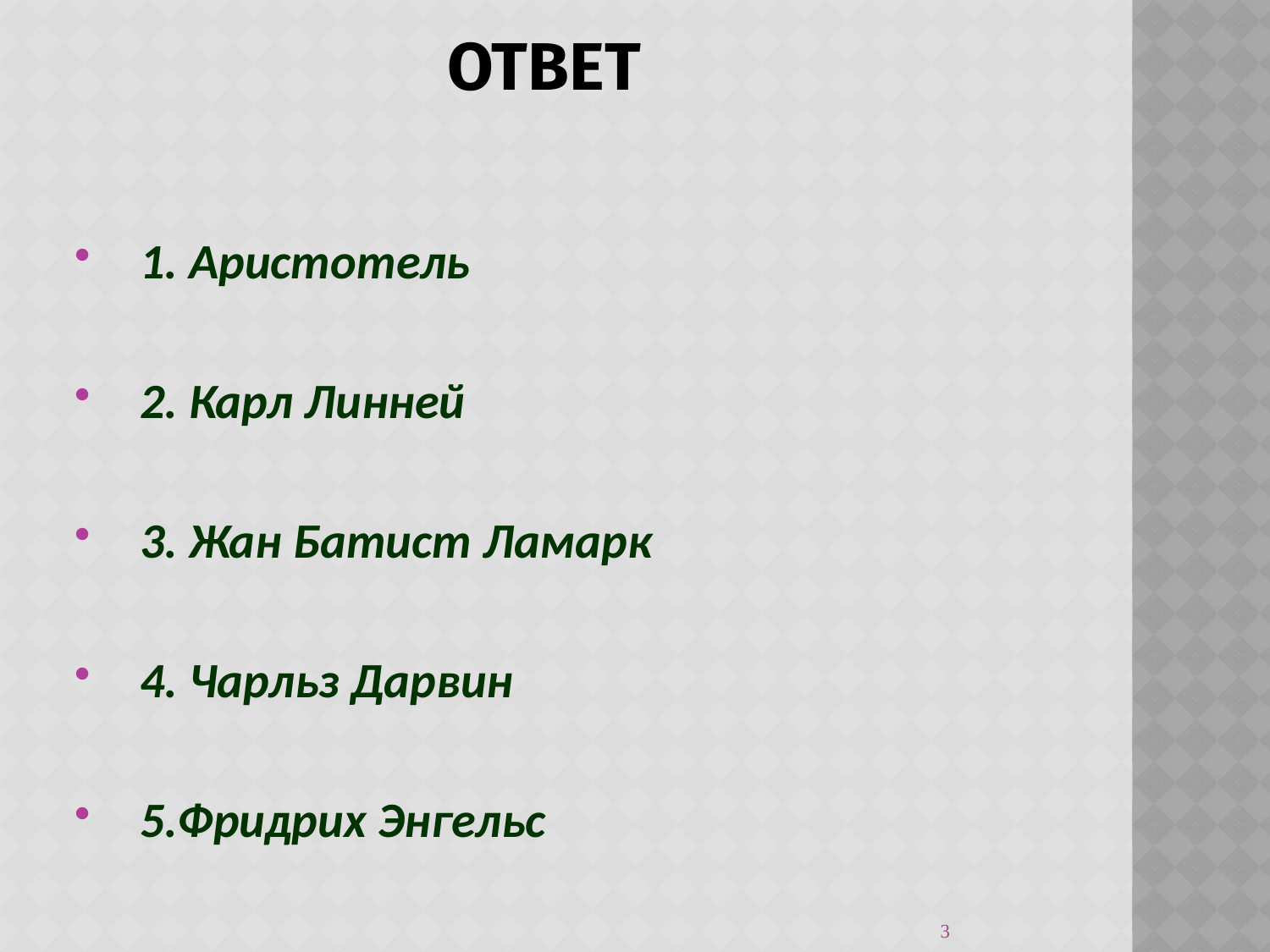

# Ответ
1. Аристотель

2. Карл Линней

3. Жан Батист Ламарк

4. Чарльз Дарвин

5.Фридрих Энгельс

3